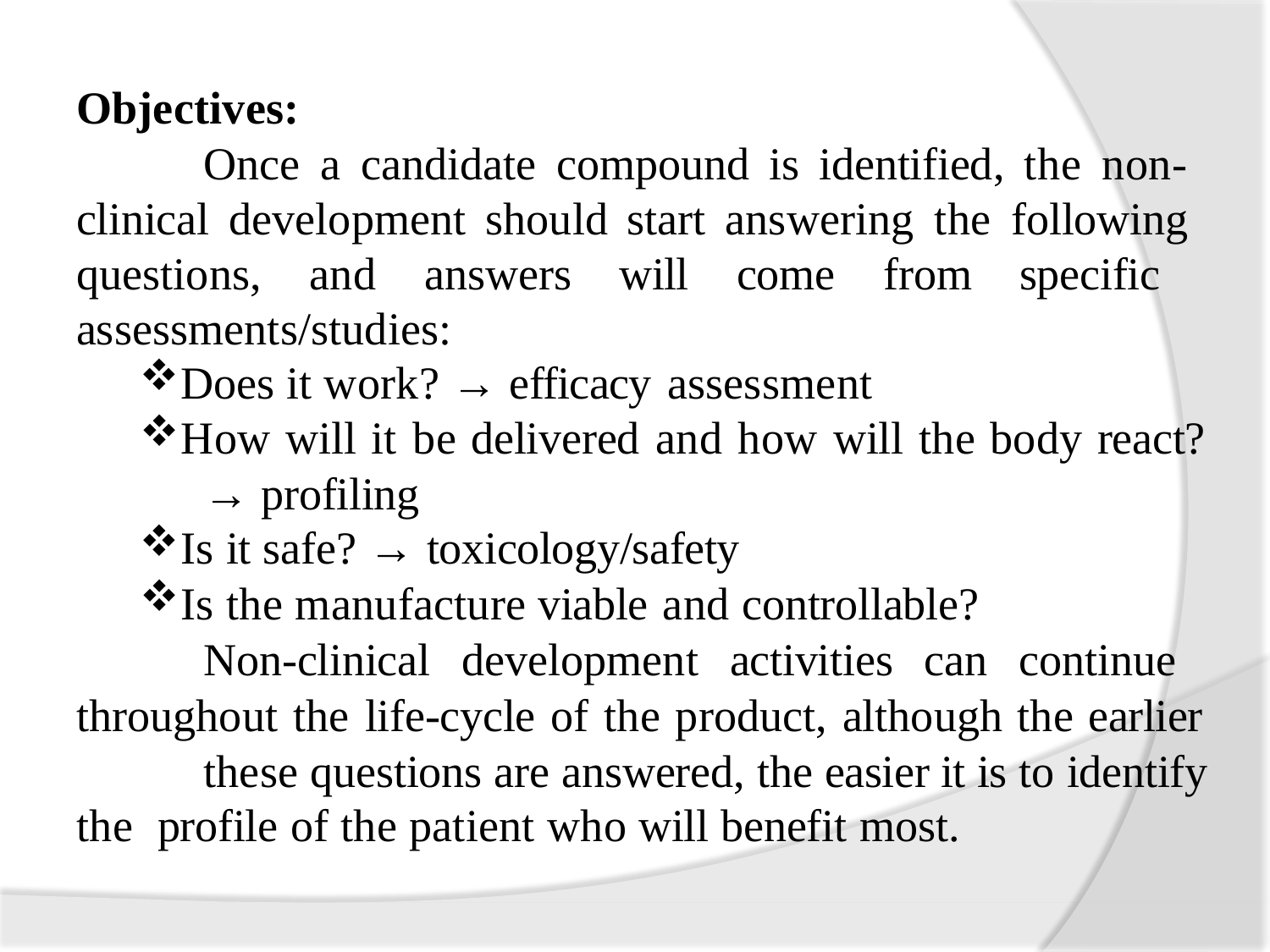

Objectives:
Once a candidate compound is identified, the non-  clinical development should start answering the following  questions, and answers will come from specific  assessments/studies:
Does it work? → efficacy assessment
How will it be delivered and how will the body react?
→ profiling
Is it safe? → toxicology/safety
Is the manufacture viable and controllable?
Non-clinical development activities can continue  throughout the life-cycle of the product, although the earlier
these questions are answered, the easier it is to identify the  profile of the patient who will benefit most.